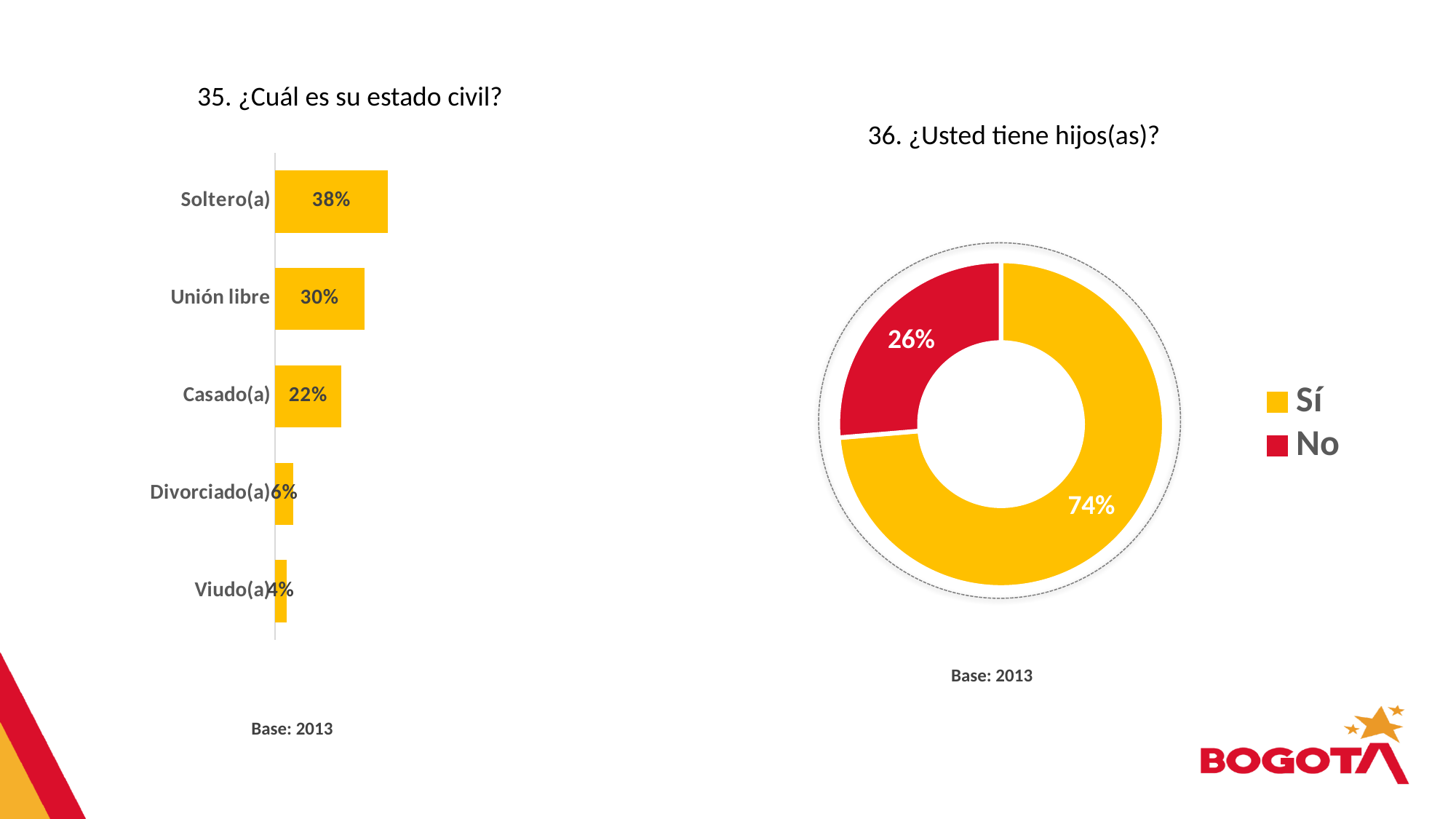

35. ¿Cuál es su estado civil?

36. ¿Usted tiene hijos(as)?

### Chart

| Category | Serie 1 |
|---|---|
| Soltero(a) | 0.378 |
| Unión libre | 0.299 |
| Casado(a) | 0.222 |
| Divorciado(a) | 0.062 |
| Viudo(a) | 0.038 |

### Chart

| Category | Ventas |
|---|---|
| Sí | 0.736 |
| No | 0.263 |
Base: 2013

Base: 2013